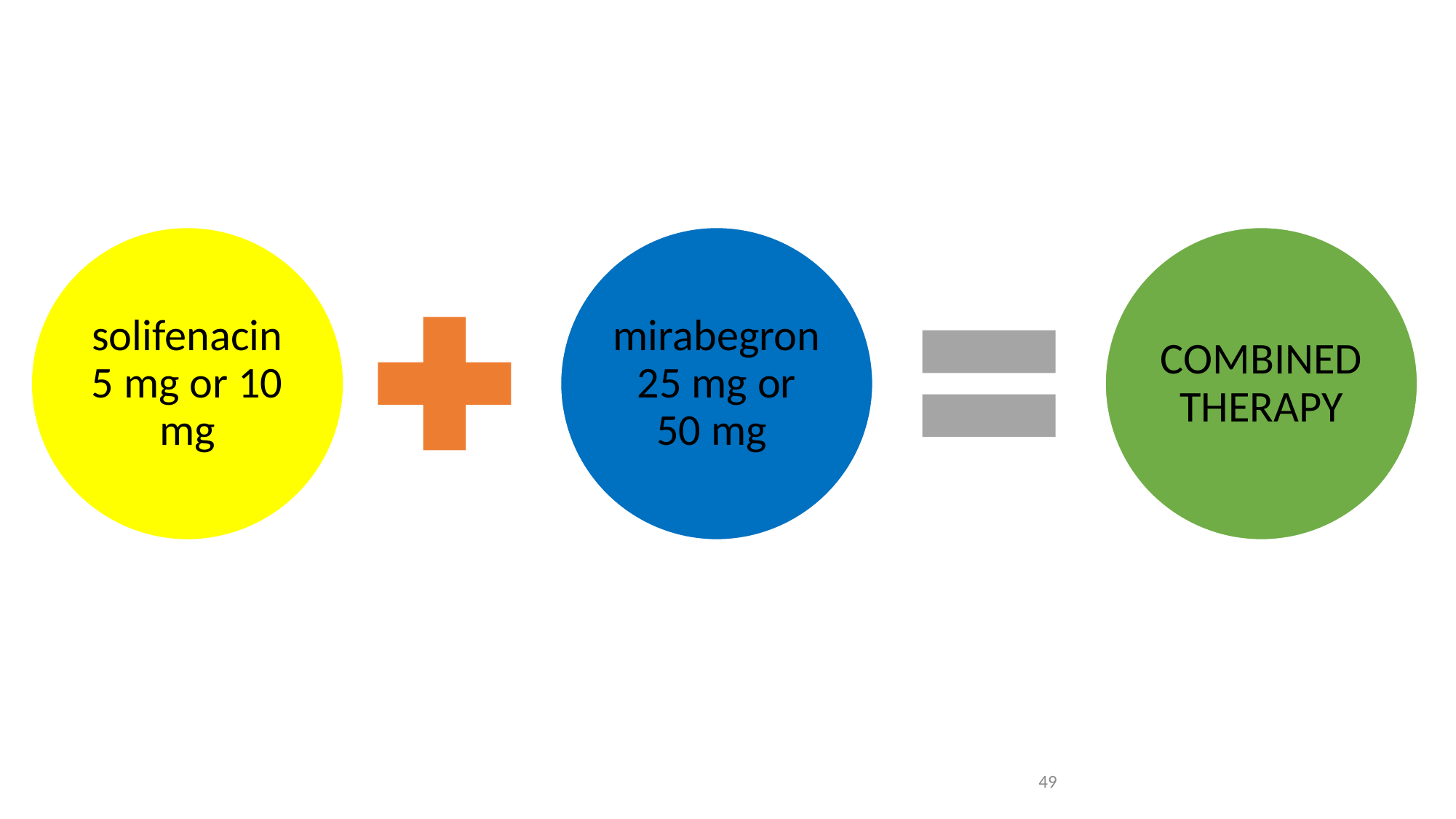

solifenacin 5 mg or 10 mg

mirabegron 25 mg or 50 mg

COMBINED THERAPY
49